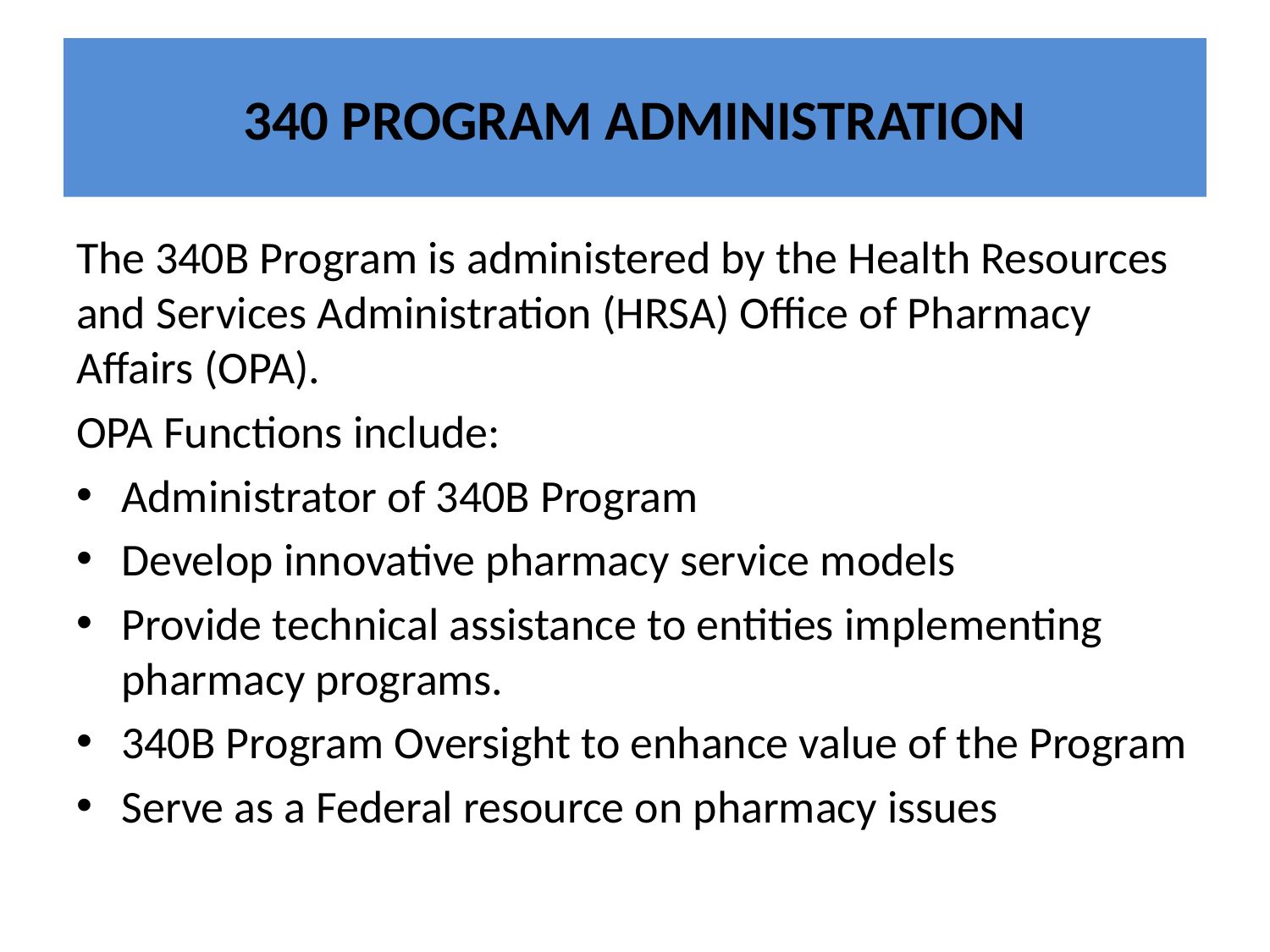

# 340 PROGRAM ADMINISTRATION
The 340B Program is administered by the Health Resources and Services Administration (HRSA) Office of Pharmacy Affairs (OPA).
OPA Functions include:
Administrator of 340B Program
Develop innovative pharmacy service models
Provide technical assistance to entities implementing pharmacy programs.
340B Program Oversight to enhance value of the Program
Serve as a Federal resource on pharmacy issues